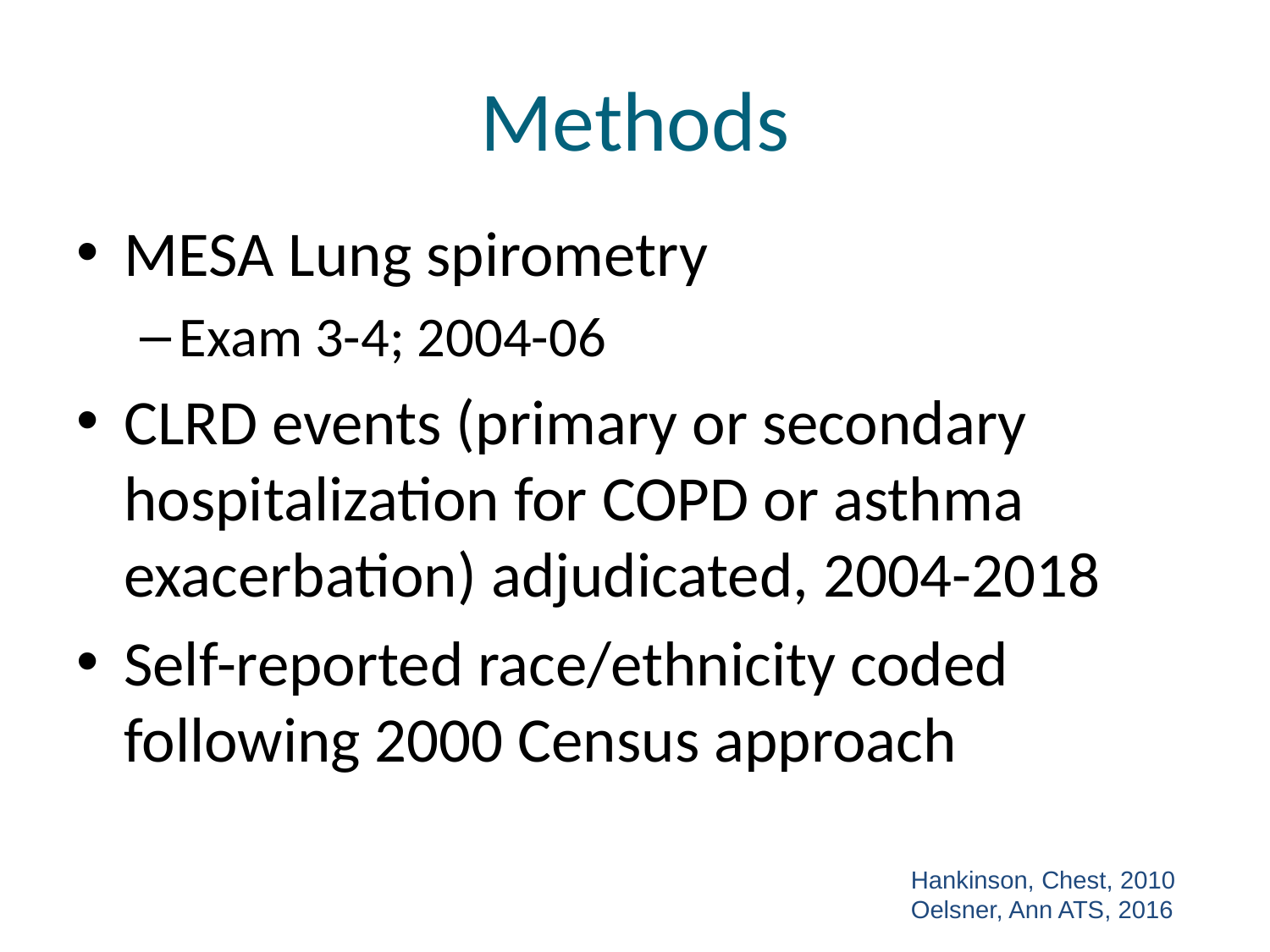

# Methods
MESA Lung spirometry
Exam 3-4; 2004-06
CLRD events (primary or secondary hospitalization for COPD or asthma exacerbation) adjudicated, 2004-2018
Self-reported race/ethnicity coded following 2000 Census approach

Hankinson, Chest, 2010
Oelsner, Ann ATS, 2016